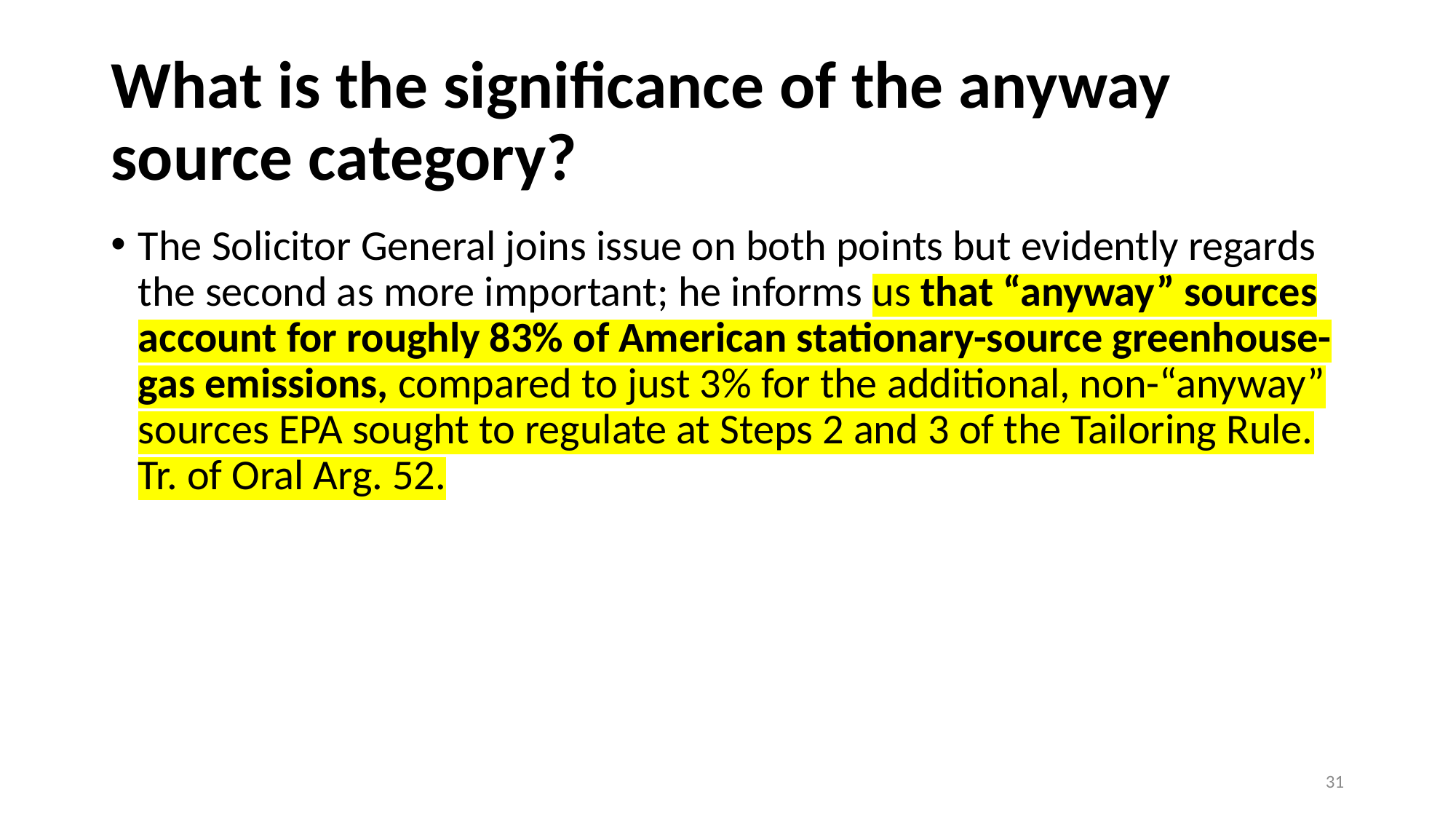

# What is the significance of the anyway source category?
The Solicitor General joins issue on both points but evidently regards the second as more important; he informs us that “anyway” sources account for roughly 83% of American stationary-source greenhouse-gas emissions, compared to just 3% for the additional, non-“anyway” sources EPA sought to regulate at Steps 2 and 3 of the Tailoring Rule. Tr. of Oral Arg. 52.
31